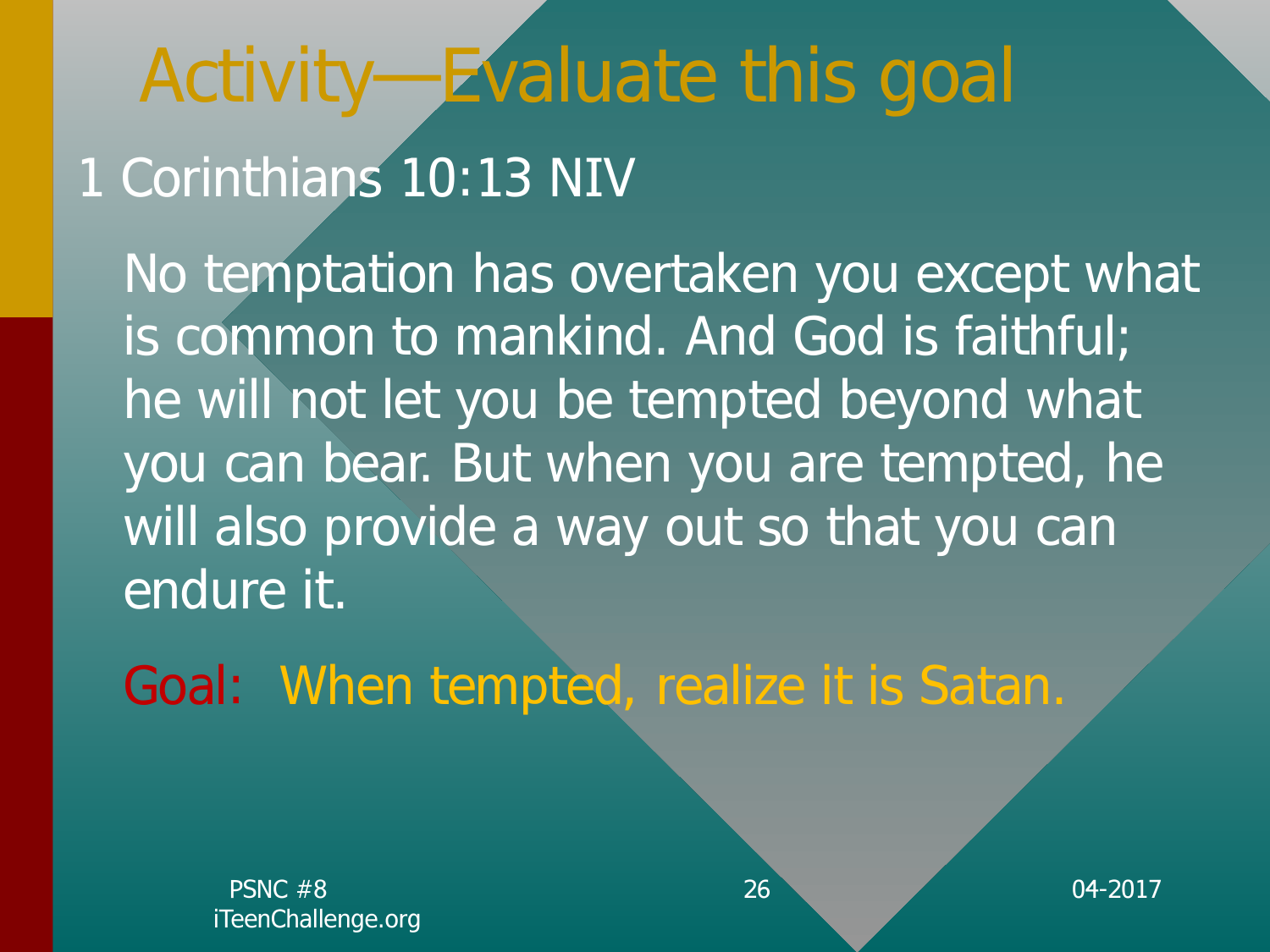

# Activity—Evaluate this goal
1 Corinthians 10:13 NIV
	No temptation has overtaken you except what is common to mankind. And God is faithful; he will not let you be tempted beyond what you can bear. But when you are tempted, he will also provide a way out so that you can endure it.
	Goal:  When tempted, realize it is Satan.
PSNC #8           iTeenChallenge.org
26
04-2017